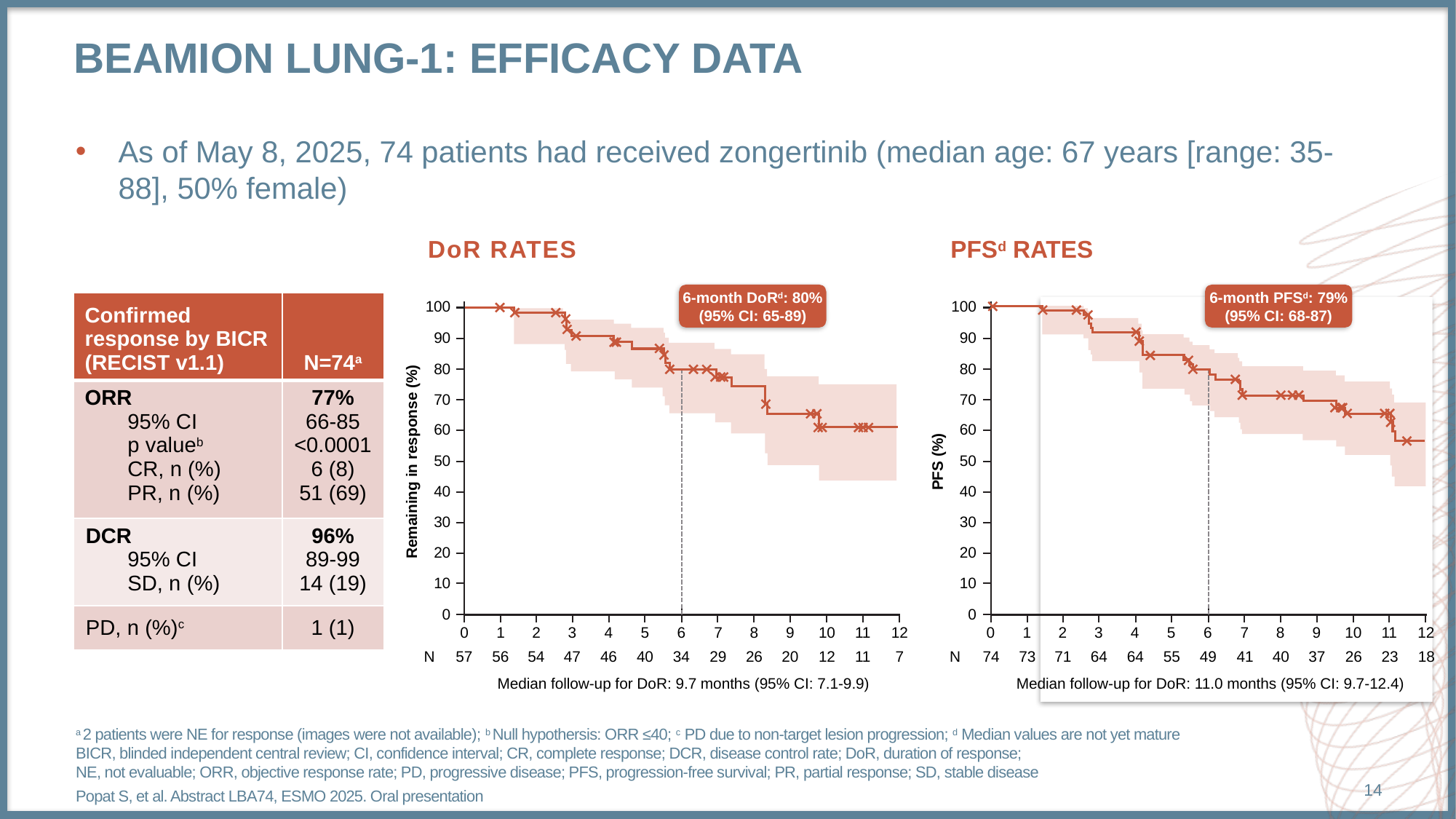

# Beamion lung-1: efficacy data
As of May 8, 2025, 74 patients had received zongertinib (median age: 67 years [range: 35-88], 50% female)
DoR RATES
PFSd RATES
6-month DoRd: 80%
(95% CI: 65-89)
6-month PFSd: 79%
(95% CI: 68-87)
| Confirmed response by BICR (RECIST v1.1) | N=74a |
| --- | --- |
| ORR 95% CI p valueb CR, n (%) PR, n (%) | 77% 66-85 <0.0001 6 (8) 51 (69) |
| DCR 95% CI SD, n (%) | 96% 89-99 14 (19) |
| PD, n (%)c | 1 (1) |
100
100

90
90
80
80
70
70
60
60
50
50
Remaining in response (%)
PFS (%)
40
40
30
30
20
20
10
10
0
0
0
1
2
3
4
5
6
7
8
9
10
11
12
0
1
2
3
4
5
6
7
8
9
10
11
12
N
57
56
54
47
46
40
34
29
26
20
12
11
7
N
74
73
71
64
64
55
49
41
40
37
26
23
18
Median follow-up for DoR: 9.7 months (95% CI: 7.1-9.9)
Median follow-up for DoR: 11.0 months (95% CI: 9.7-12.4)
a 2 patients were NE for response (images were not available); b Null hypothersis: ORR ≤40; c PD due to non-target lesion progression; d Median values are not yet mature
BICR, blinded independent central review; CI, confidence interval; CR, complete response; DCR, disease control rate; DoR, duration of response;
NE, not evaluable; ORR, objective response rate; PD, progressive disease; PFS, progression-free survival; PR, partial response; SD, stable disease
Popat S, et al. Abstract LBA74, ESMO 2025. Oral presentation
14